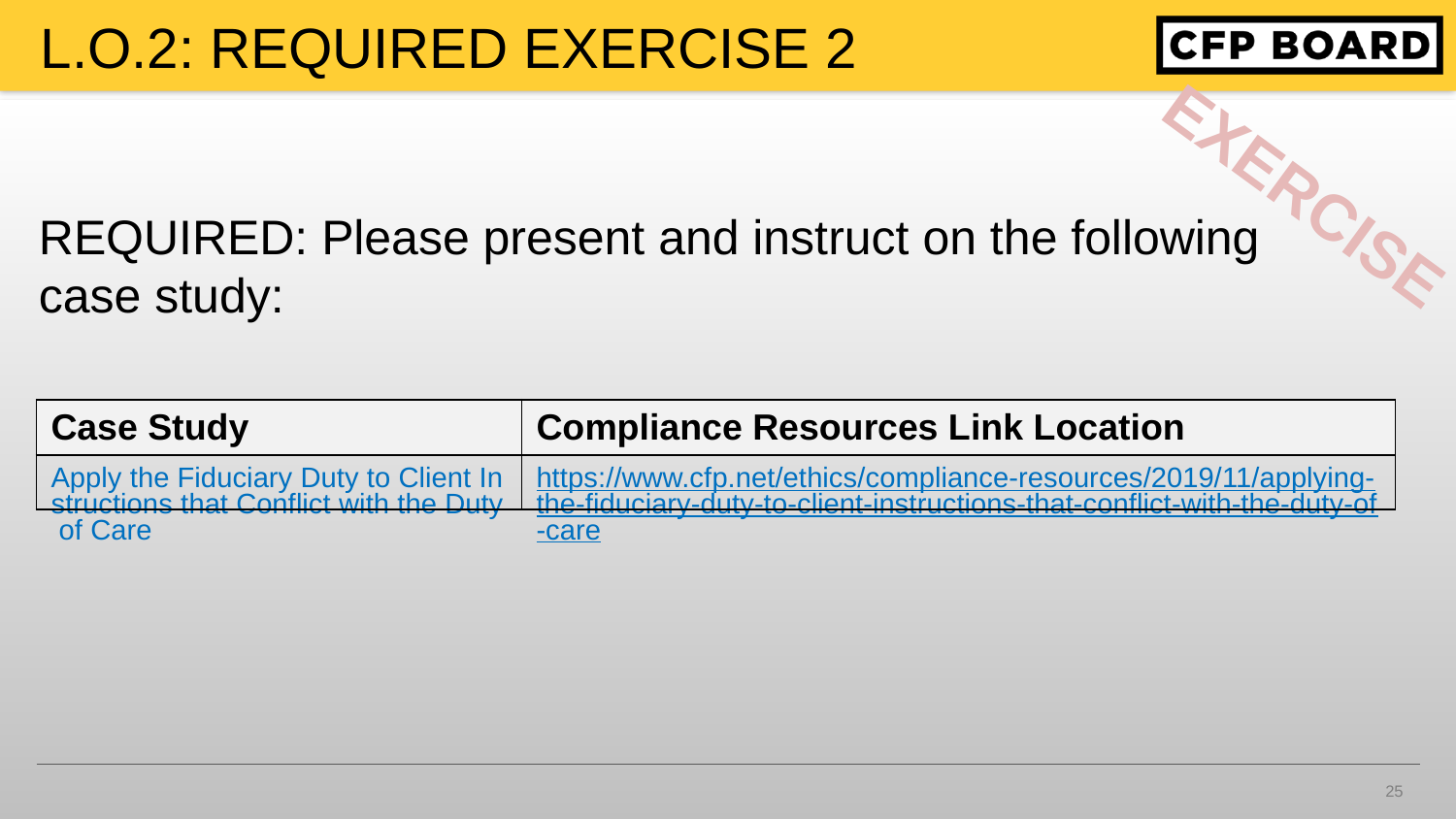

# l.o.2: REQUIRED EXERCISE 2

REQUIRED: Please present and instruct on the following case study:
| Case Study | Compliance Resources Link Location |
| --- | --- |
| Apply the Fiduciary Duty to Client Instructions that Conflict with the Duty of Care | https://www.cfp.net/ethics/compliance-resources/2019/11/applying-the-fiduciary-duty-to-client-instructions-that-conflict-with-the-duty-of-care |
25
4